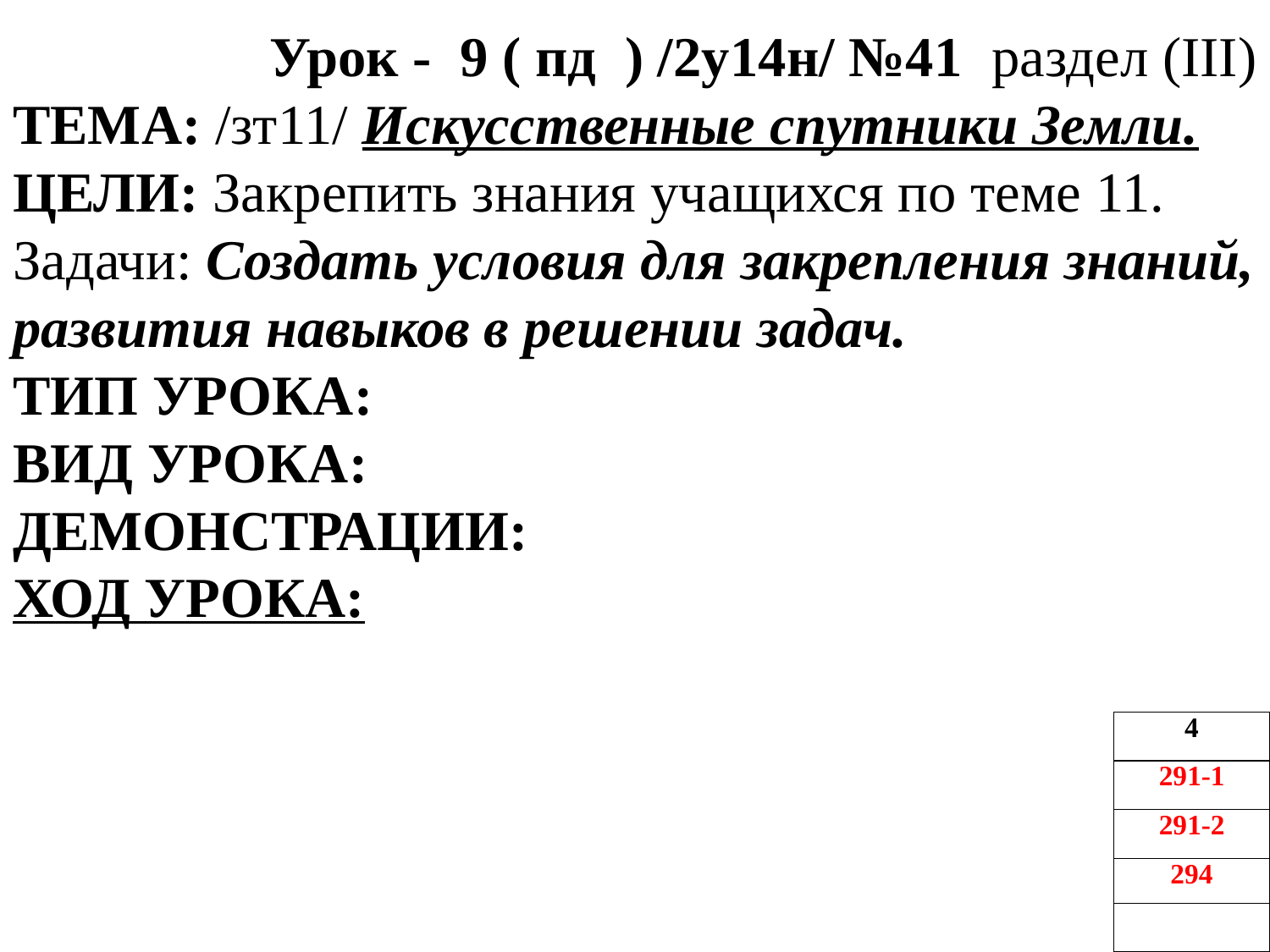

Урок -  9 ( пд  ) /2у14н/ №41  раздел (III)
ТЕМА: /зт11/ Искусственные спутники Земли.
ЦЕЛИ: Закрепить знания учащихся по теме 11.
Задачи: Создать условия для закрепления знаний, развития навыков в решении задач.
ТИП УРОКА:
ВИД УРОКА:
ДЕМОНСТРАЦИИ:
ХОД УРОКА:

| 4 |
| --- |
| 291-1 |
| 291-2 |
| 294 |
|  |